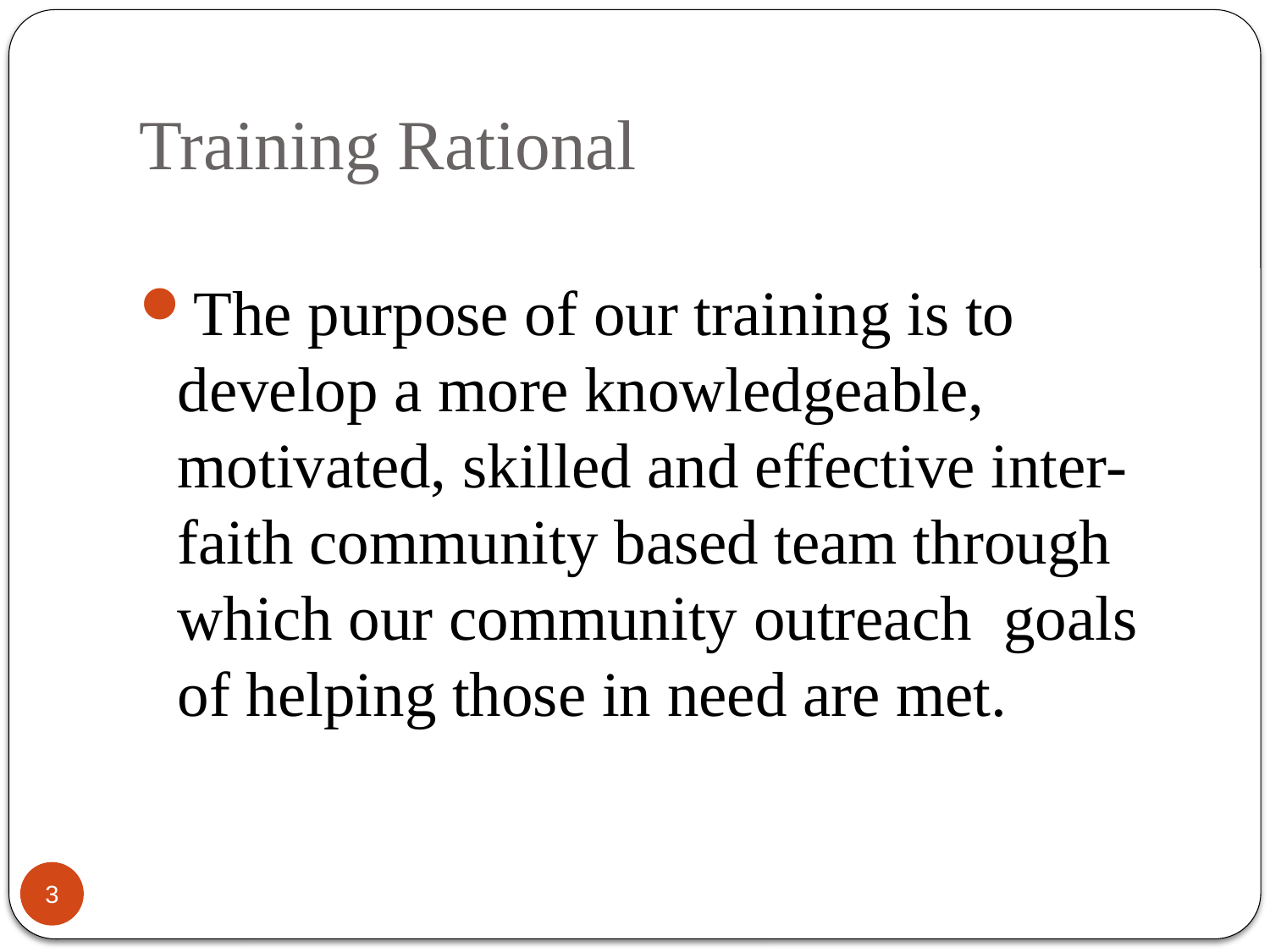

# Training Rational

The purpose of our training is to develop a more knowledgeable,  motivated, skilled and effective inter-faith community based team through which our community outreach  goals of helping those in need are met.
3